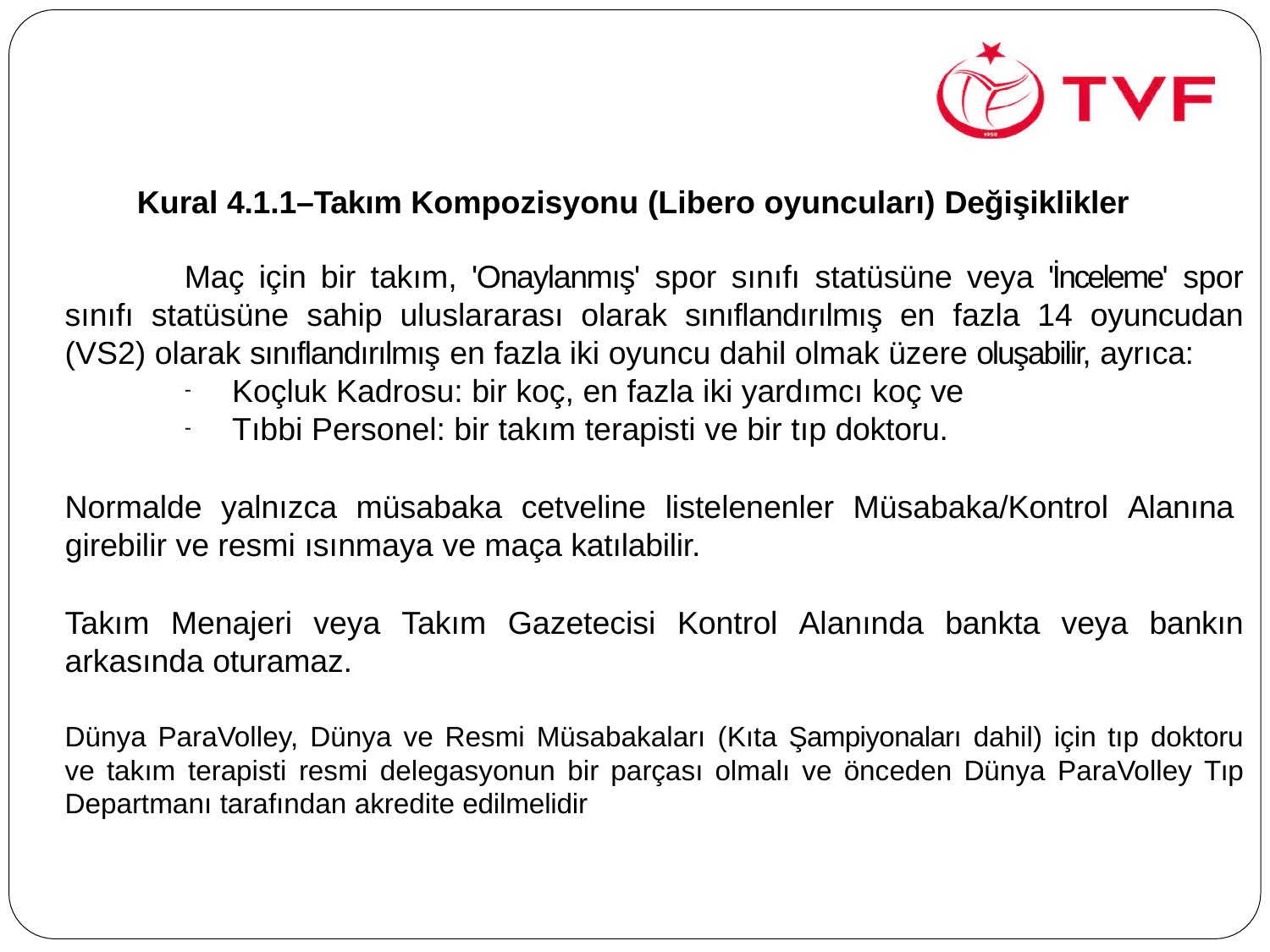

# Kural 4.1.1–Takım Kompozisyonu (Libero oyuncuları) Değişiklikler
Maç için bir takım, 'Onaylanmış' spor sınıfı statüsüne veya 'İnceleme' spor sınıfı statüsüne sahip uluslararası olarak sınıflandırılmış en fazla 14 oyuncudan (VS2) olarak sınıflandırılmış en fazla iki oyuncu dahil olmak üzere oluşabilir, ayrıca:
Koçluk Kadrosu: bir koç, en fazla iki yardımcı koç ve
Tıbbi Personel: bir takım terapisti ve bir tıp doktoru.

Normalde  yalnızca  müsabaka  cetveline  listelenenler  Müsabaka/Kontrol  Alanına
girebilir ve resmi ısınmaya ve maça katılabilir.

Takım  Menajeri  veya  Takım  Gazetecisi  Kontrol  Alanında  bankta  veya  bankın arkasında oturamaz.

Dünya ParaVolley, Dünya ve Resmi Müsabakaları (Kıta Şampiyonaları dahil) için tıp doktoru ve takım terapisti resmi delegasyonun bir parçası olmalı ve önceden Dünya ParaVolley Tıp Departmanı tarafından akredite edilmelidir